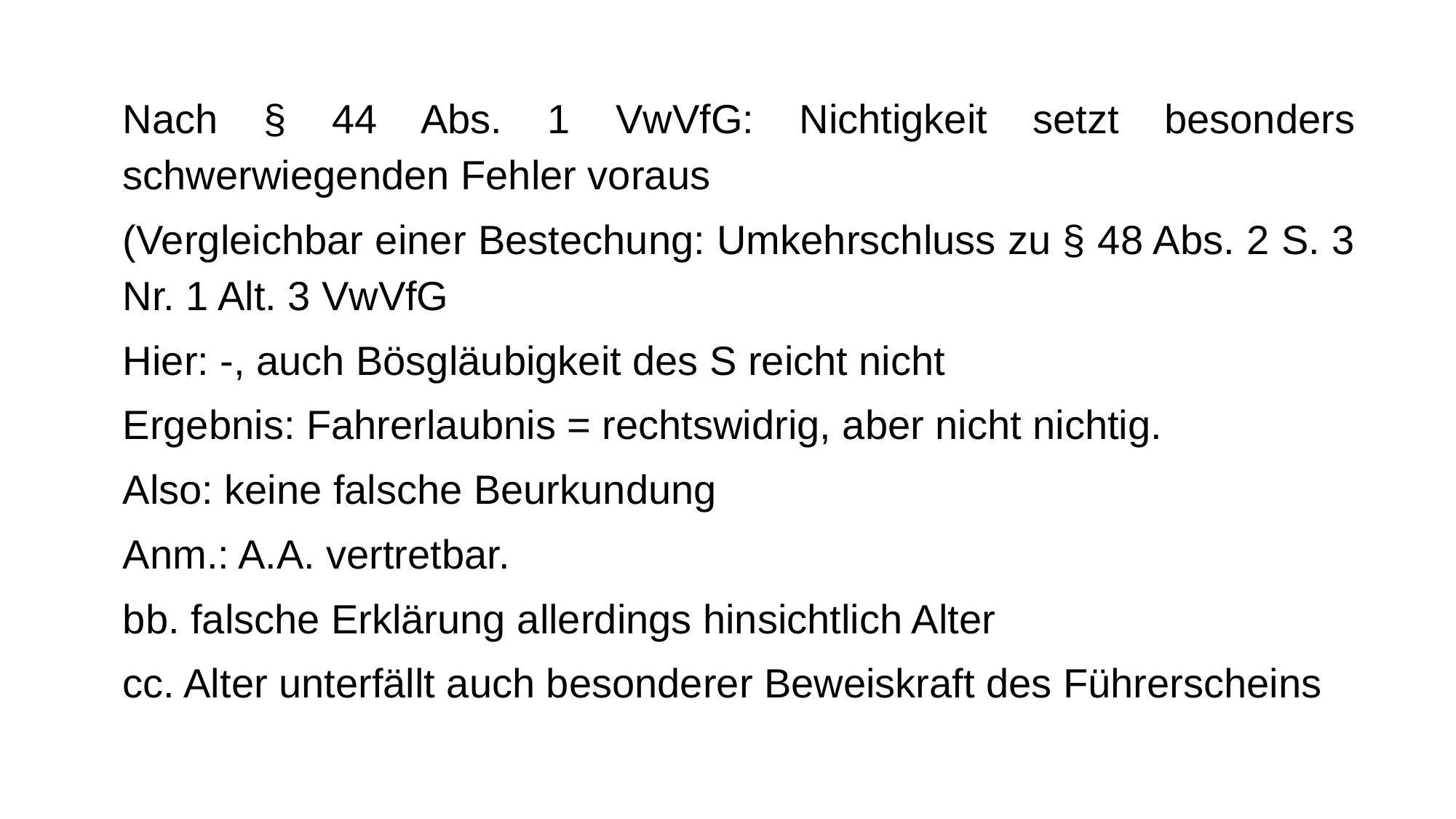

Nach § 44 Abs. 1 VwVfG: Nichtigkeit setzt besonders schwerwiegenden Fehler voraus
(Vergleichbar einer Bestechung: Umkehrschluss zu § 48 Abs. 2 S. 3 Nr. 1 Alt. 3 VwVfG
Hier: -, auch Bösgläubigkeit des S reicht nicht
Ergebnis: Fahrerlaubnis = rechtswidrig, aber nicht nichtig.
Also: keine falsche Beurkundung
Anm.: A.A. vertretbar.
bb. falsche Erklärung allerdings hinsichtlich Alter
cc. Alter unterfällt auch besonderer Beweiskraft des Führerscheins